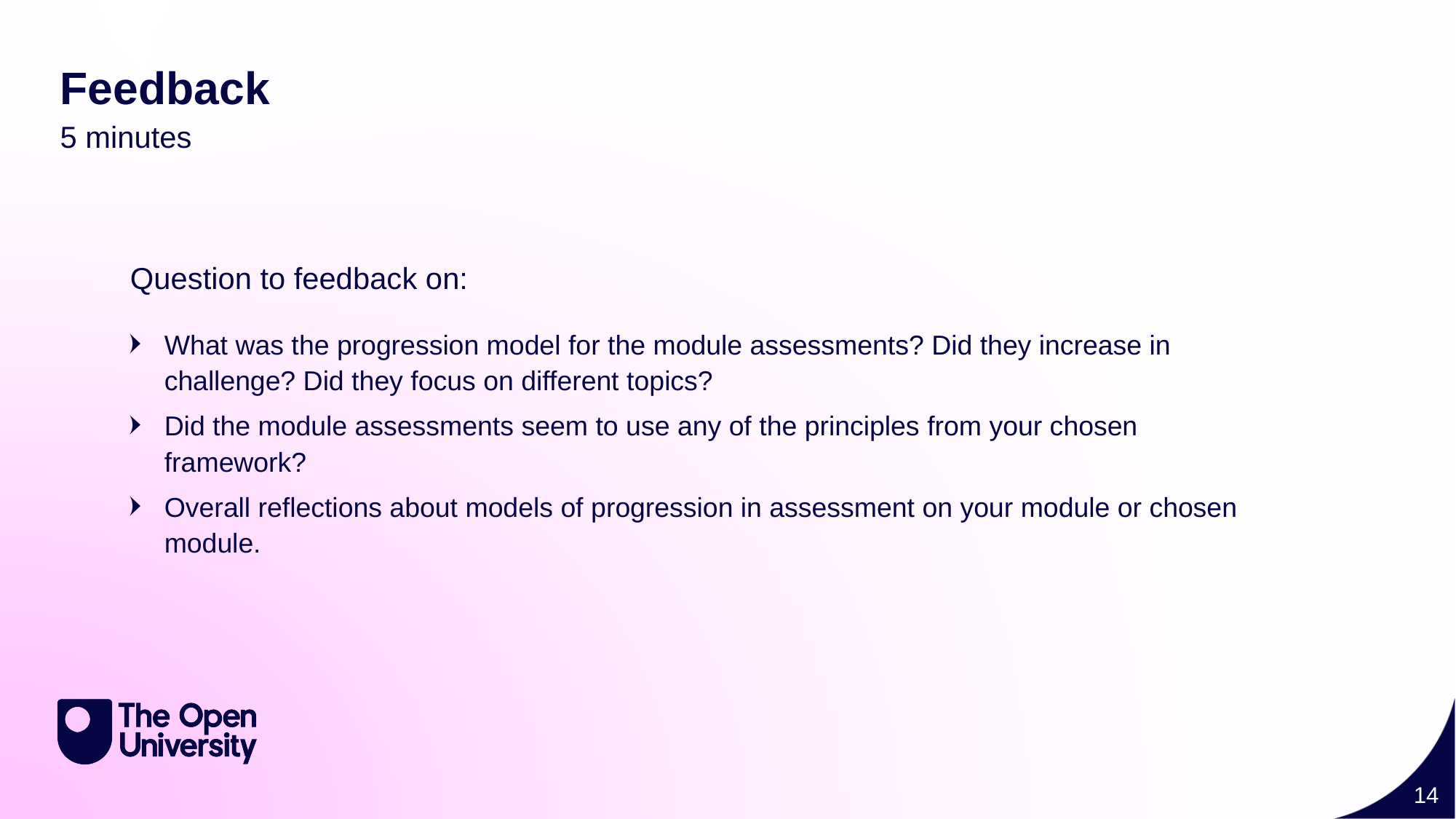

Feedback
5 minutes
Question to feedback on:
What was the progression model for the module assessments? Did they increase in challenge? Did they focus on different topics?
Did the module assessments seem to use any of the principles from your chosen framework?
Overall reflections about models of progression in assessment on your module or chosen module.